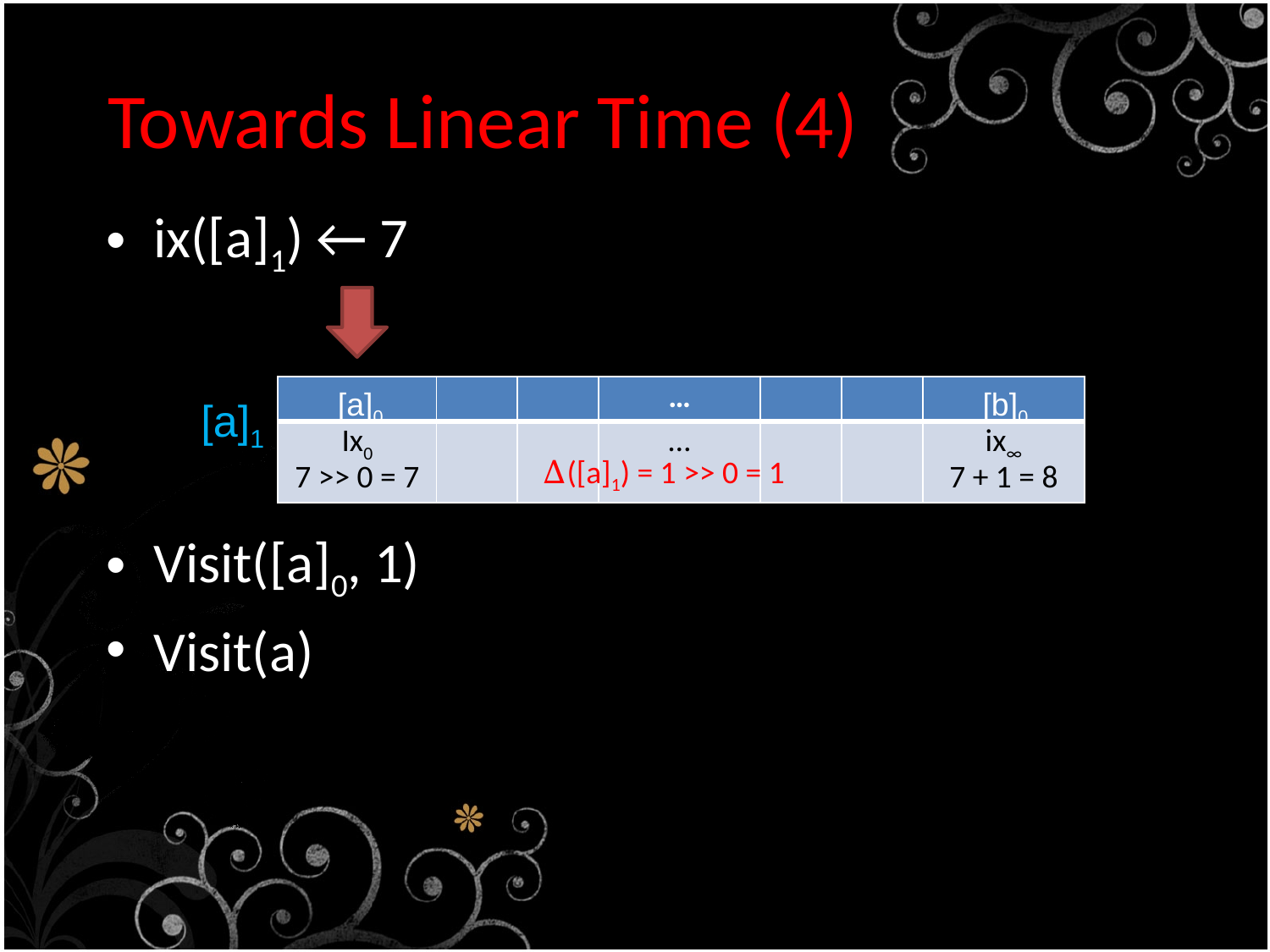

# Towards Linear Time (4)

ix([a]1) ← 7

Visit([a]0, 1)
Visit(a)

|  |  |  | … |  |  |  |
| --- | --- | --- | --- | --- | --- | --- |
| Ix0 7 >> 0 = 7 |  |  | … |  |  | ix∞ 7 + 1 = 8 |
[a]0
[b]0
[a]1
∆([a]1) = 1 >> 0 = 1